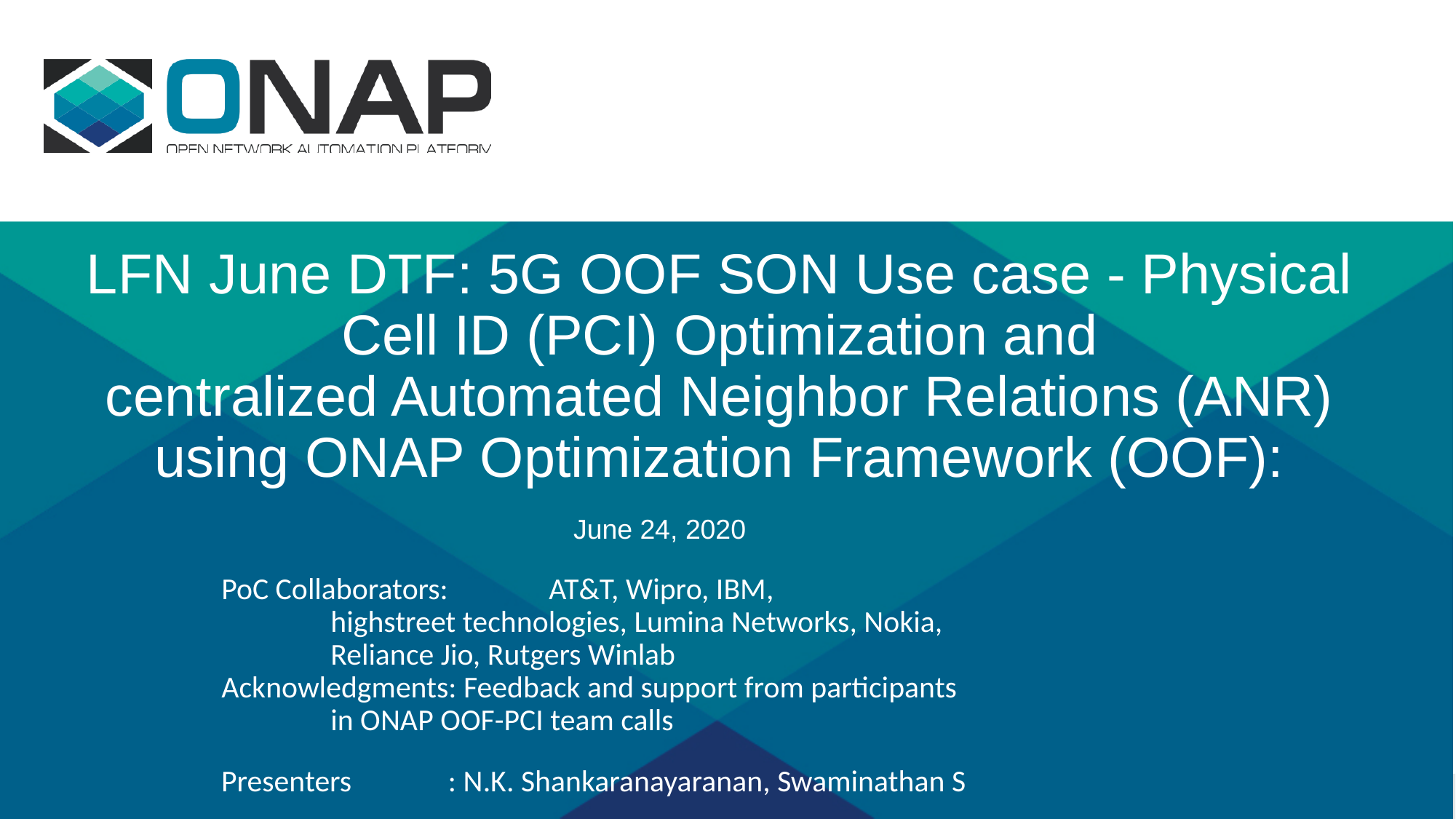

# LFN June DTF: 5G OOF SON Use case - Physical Cell ID (PCI) Optimization and centralized Automated Neighbor Relations (ANR) using ONAP Optimization Framework (OOF):
June 24, 2020
PoC Collaborators:	AT&T, Wipro, IBM,
	highstreet technologies, Lumina Networks, Nokia,
	Reliance Jio, Rutgers Winlab
Acknowledgments: Feedback and support from participants
	in ONAP OOF-PCI team calls

Presenters              : N.K. Shankaranayaranan, Swaminathan S